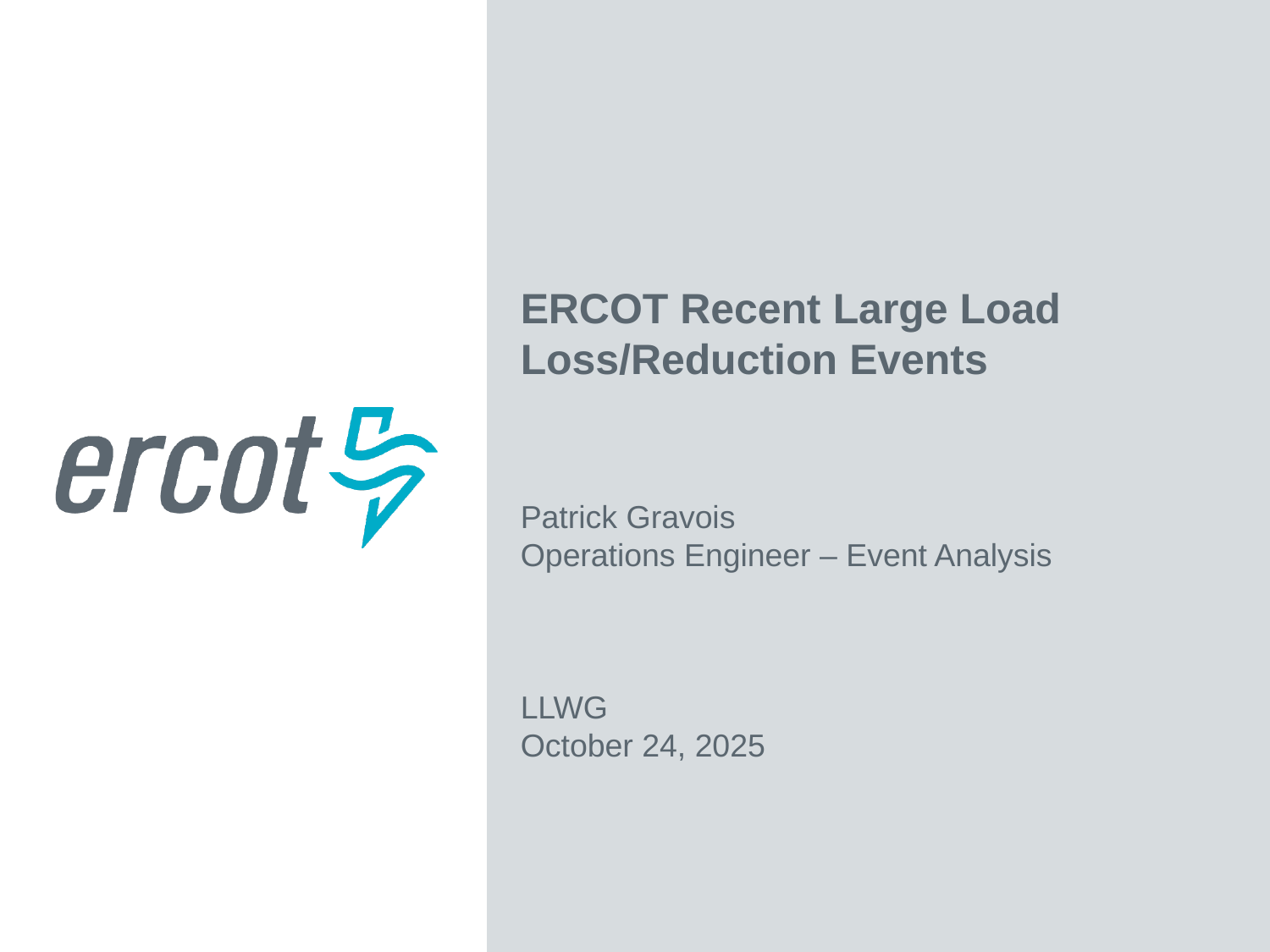

ERCOT Recent Large Load Loss/Reduction Events

Patrick Gravois
Operations Engineer – Event Analysis

LLWG
October 24, 2025